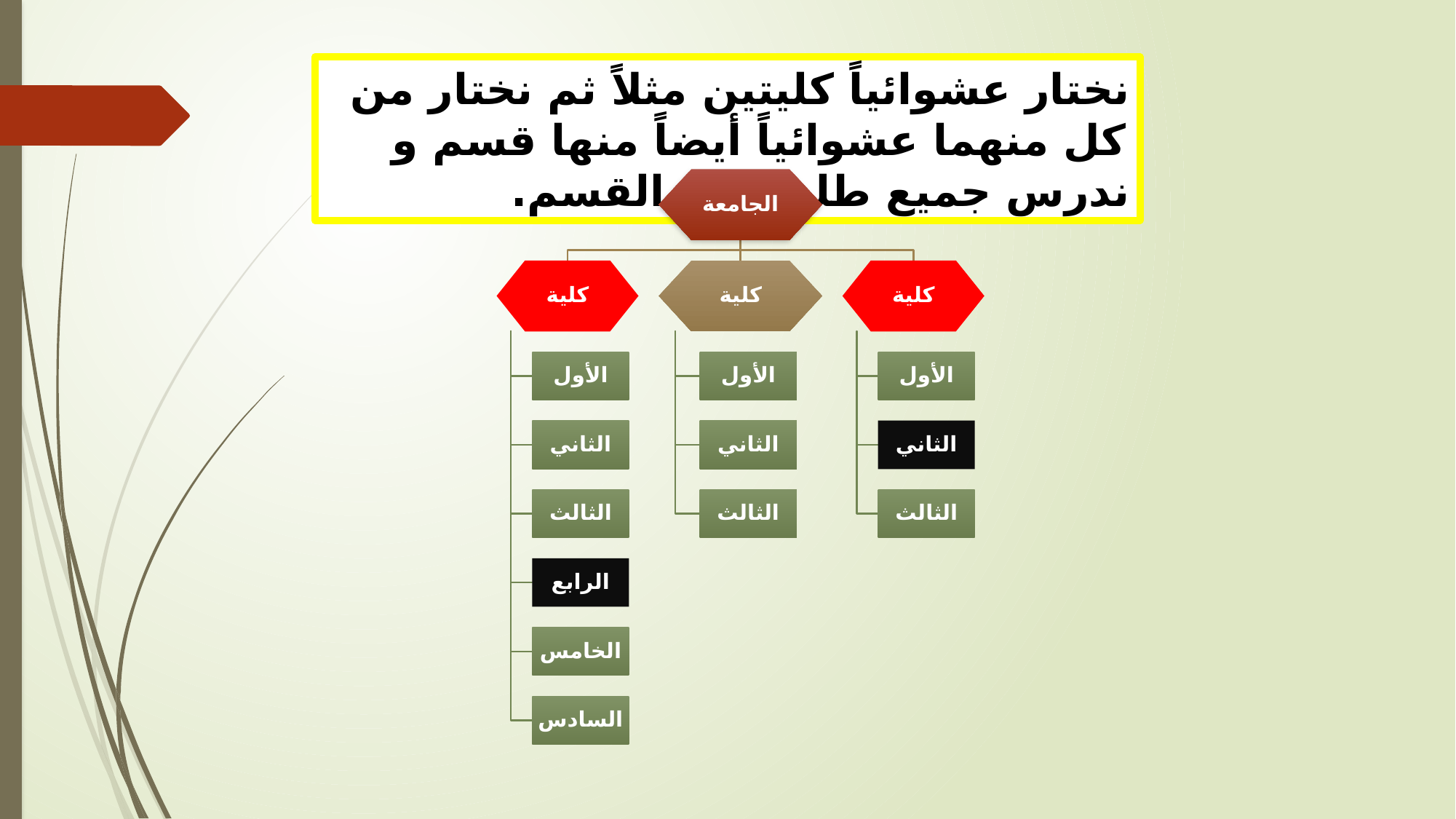

نختار عشوائياً كليتين مثلاً ثم نختار من كل منهما عشوائياً أيضاً منها قسم و ندرس جميع طلبة ذلك القسم.
الجامعة
كلية
الأول
الثاني
الثالث
الرابع
الخامس
السادس
كلية
الأول
الثاني
الثالث
كلية
الأول
الثاني
الثالث